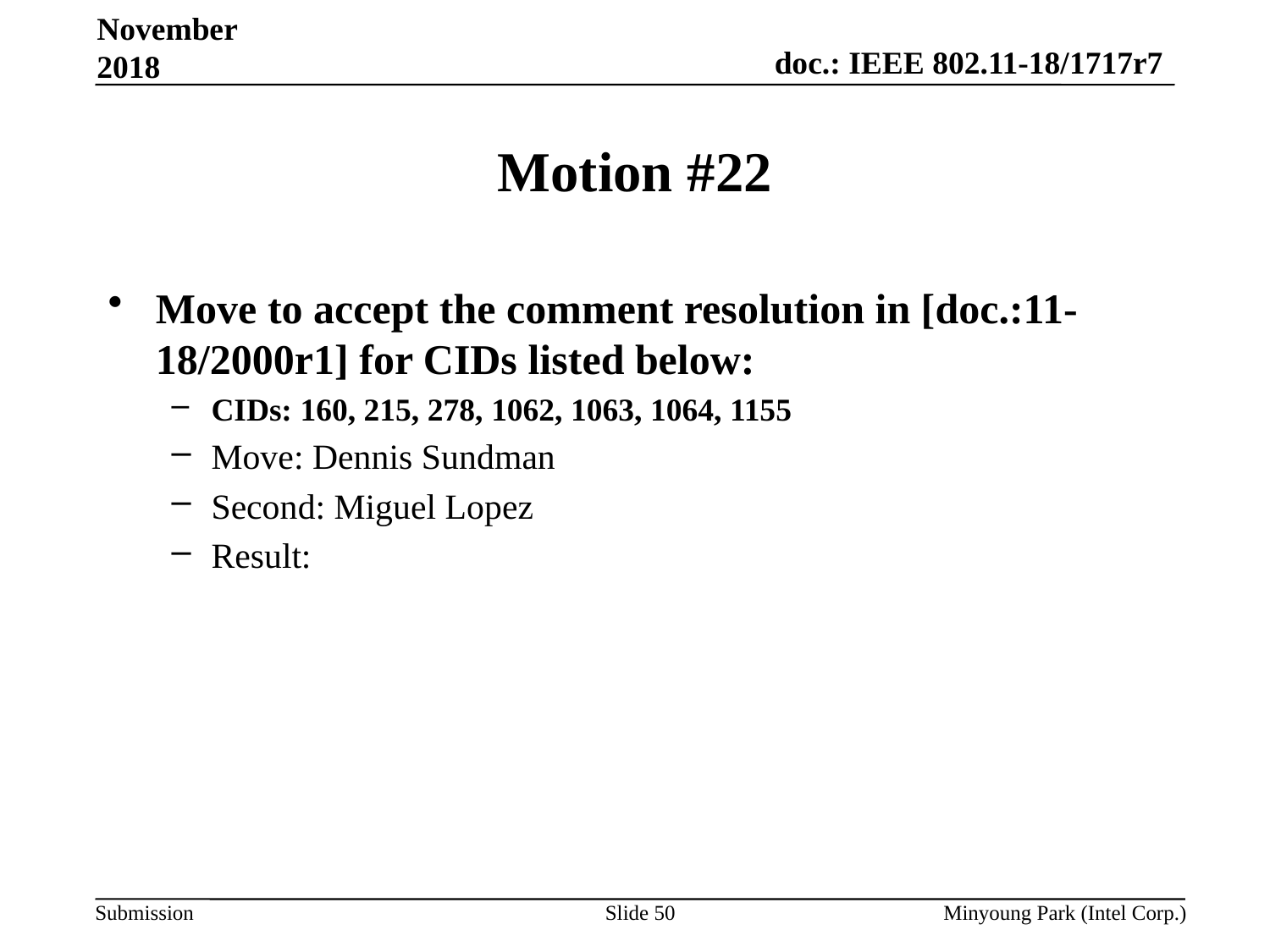

November 2018
# Motion #22
Move to accept the comment resolution in [doc.:11-18/2000r1] for CIDs listed below:
CIDs: 160, 215, 278, 1062, 1063, 1064, 1155
Move: Dennis Sundman
Second: Miguel Lopez
Result:
Slide 50
Minyoung Park (Intel Corp.)